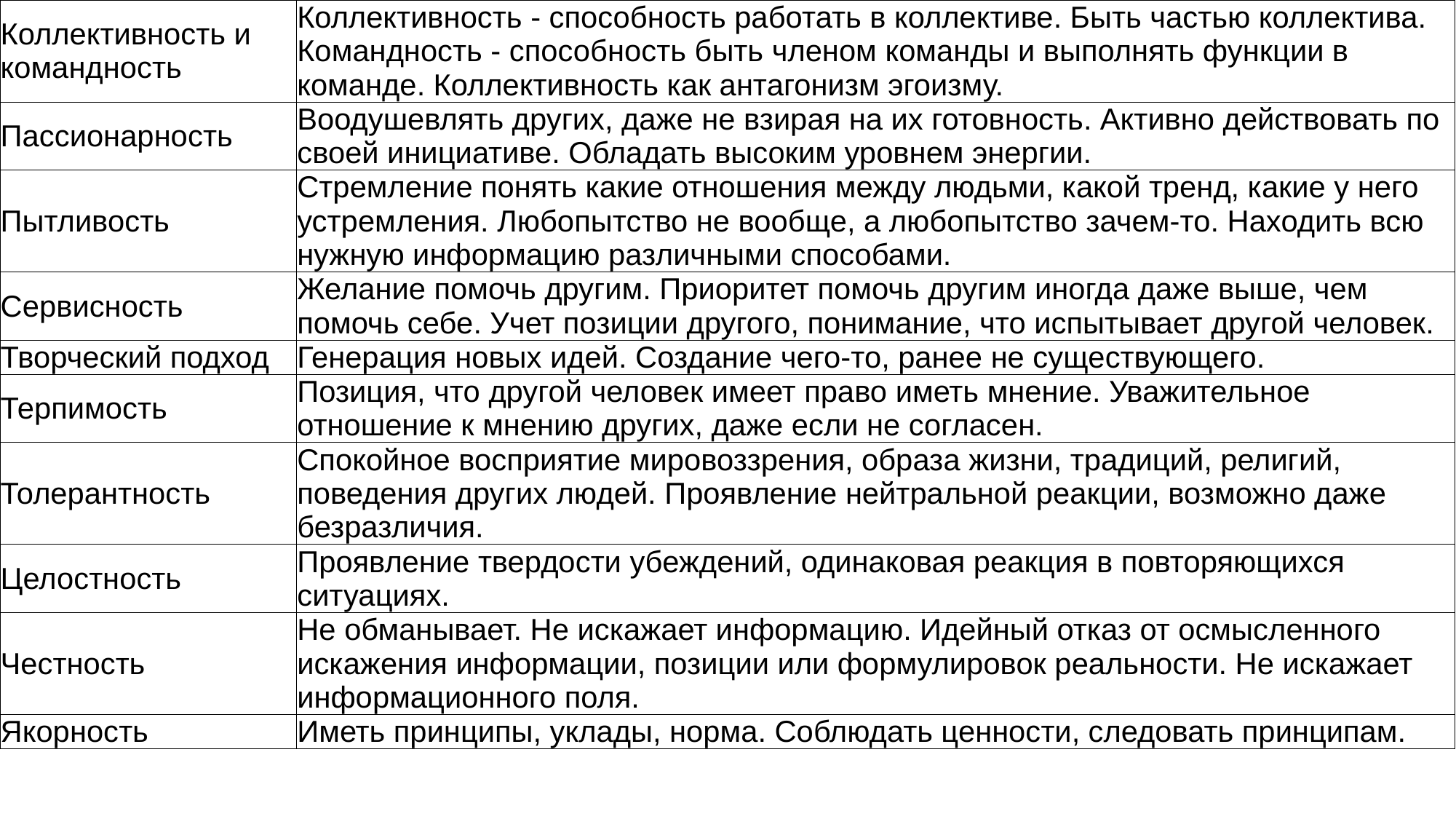

| Коллективность и командность | Коллективность - способность работать в коллективе. Быть частью коллектива. Командность - способность быть членом команды и выполнять функции в команде. Коллективность как антагонизм эгоизму. |
| --- | --- |
| Пассионарность | Воодушевлять других, даже не взирая на их готовность. Активно действовать по своей инициативе. Обладать высоким уровнем энергии. |
| Пытливость | Стремление понять какие отношения между людьми, какой тренд, какие у него устремления. Любопытство не вообще, а любопытство зачем-то. Находить всю нужную информацию различными способами. |
| Сервисность | Желание помочь другим. Приоритет помочь другим иногда даже выше, чем помочь себе. Учет позиции другого, понимание, что испытывает другой человек. |
| Творческий подход | Генерация новых идей. Создание чего-то, ранее не существующего. |
| Терпимость | Позиция, что другой человек имеет право иметь мнение. Уважительное отношение к мнению других, даже если не согласен. |
| Толерантность | Спокойное восприятие мировоззрения, образа жизни, традиций, религий, поведения других людей. Проявление нейтральной реакции, возможно даже безразличия. |
| Целостность | Проявление твердости убеждений, одинаковая реакция в повторяющихся ситуациях. |
| Честность | Не обманывает. Не искажает информацию. Идейный отказ от осмысленного искажения информации, позиции или формулировок реальности. Не искажает информационного поля. |
| Якорность | Иметь принципы, уклады, норма. Соблюдать ценности, следовать принципам. |